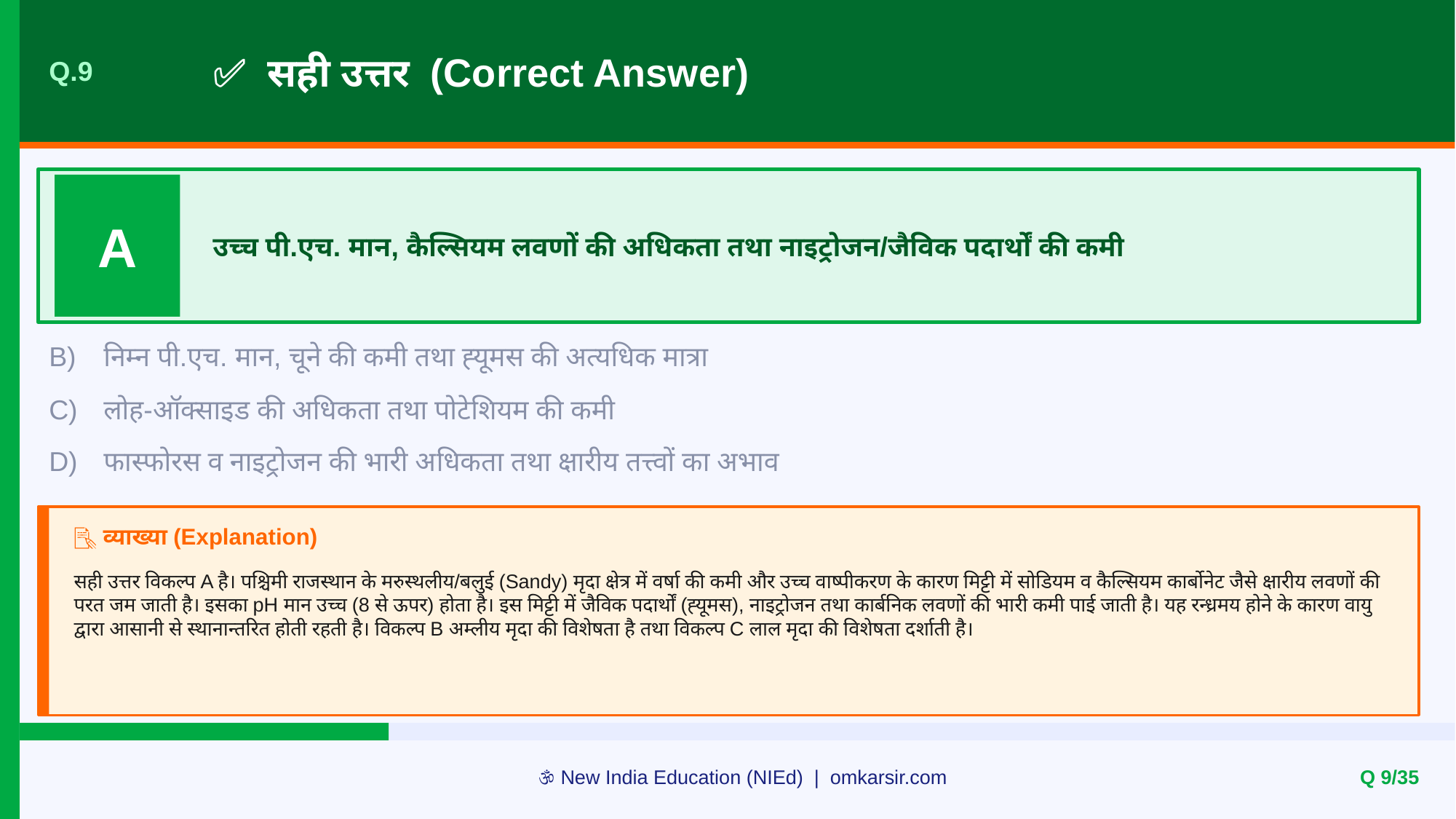

✅  सही उत्तर  (Correct Answer)
Q.9

A
उच्च पी.एच. मान, कैल्सियम लवणों की अधिकता तथा नाइट्रोजन/जैविक पदार्थों की कमी
B)
निम्न पी.एच. मान, चूने की कमी तथा ह्यूमस की अत्यधिक मात्रा
C)
लोह-ऑक्साइड की अधिकता तथा पोटेशियम की कमी
D)
फास्फोरस व नाइट्रोजन की भारी अधिकता तथा क्षारीय तत्त्वों का अभाव

📝 व्याख्या (Explanation)
सही उत्तर विकल्प A है। पश्चिमी राजस्थान के मरुस्थलीय/बलुई (Sandy) मृदा क्षेत्र में वर्षा की कमी और उच्च वाष्पीकरण के कारण मिट्टी में सोडियम व कैल्सियम कार्बोनेट जैसे क्षारीय लवणों की परत जम जाती है। इसका pH मान उच्च (8 से ऊपर) होता है। इस मिट्टी में जैविक पदार्थों (ह्यूमस), नाइट्रोजन तथा कार्बनिक लवणों की भारी कमी पाई जाती है। यह रन्ध्रमय होने के कारण वायु द्वारा आसानी से स्थानान्तरित होती रहती है। विकल्प B अम्लीय मृदा की विशेषता है तथा विकल्प C लाल मृदा की विशेषता दर्शाती है।

🕉️ New India Education (NIEd)  |  omkarsir.com
Q 9/35